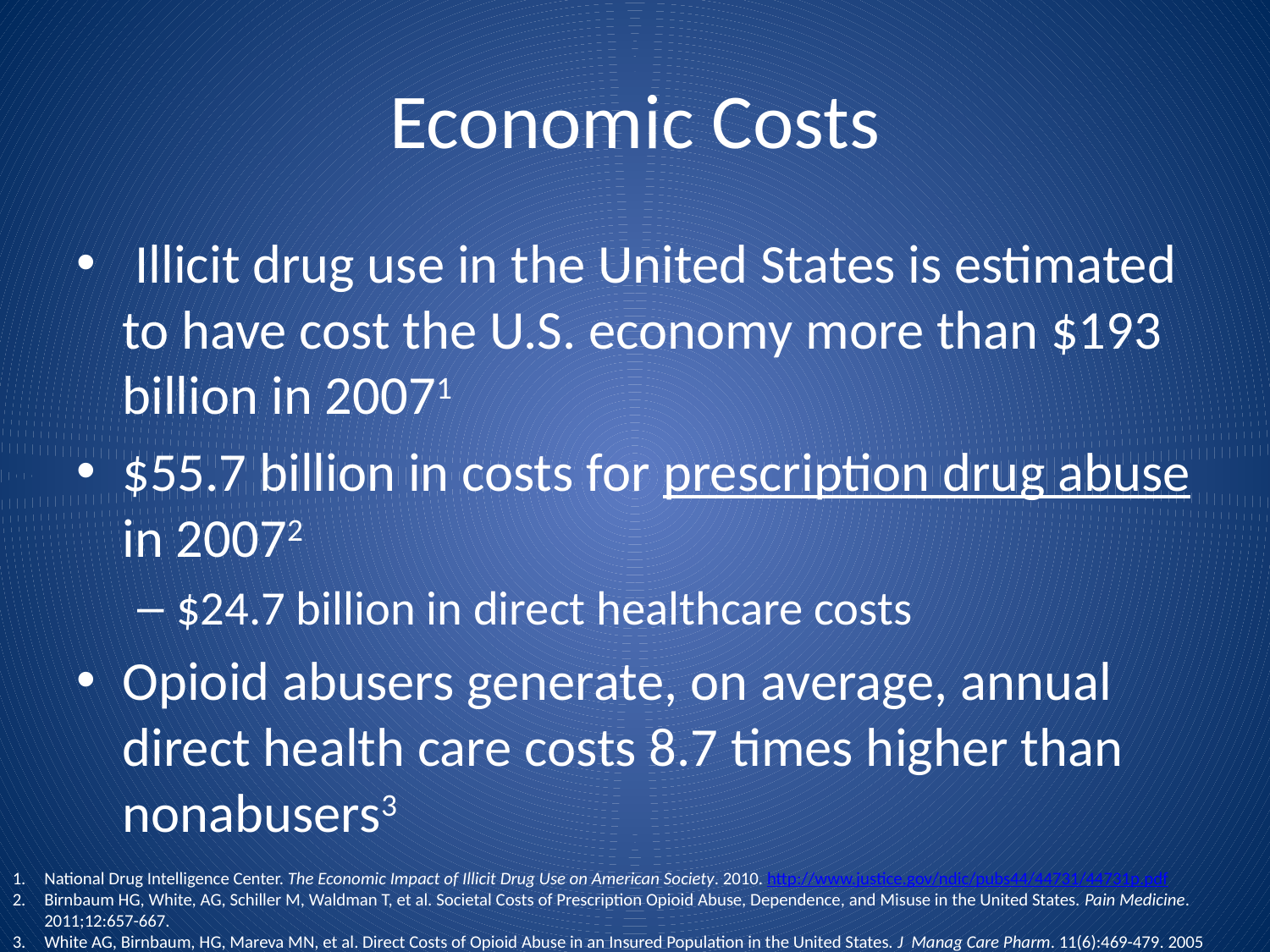

# Economic Costs
 Illicit drug use in the United States is estimated to have cost the U.S. economy more than $193 billion in 20071
$55.7 billion in costs for prescription drug abuse in 20072
$24.7 billion in direct healthcare costs
Opioid abusers generate, on average, annual direct health care costs 8.7 times higher than nonabusers3

National Drug Intelligence Center. The Economic Impact of Illicit Drug Use on American Society. 2010. http://www.justice.gov/ndic/pubs44/44731/44731p.pdf
Birnbaum HG, White, AG, Schiller M, Waldman T, et al. Societal Costs of Prescription Opioid Abuse, Dependence, and Misuse in the United States. Pain Medicine. 2011;12:657-667.
White AG, Birnbaum, HG, Mareva MN, et al. Direct Costs of Opioid Abuse in an Insured Population in the United States. J  Manag Care Pharm. 11(6):469-479. 2005